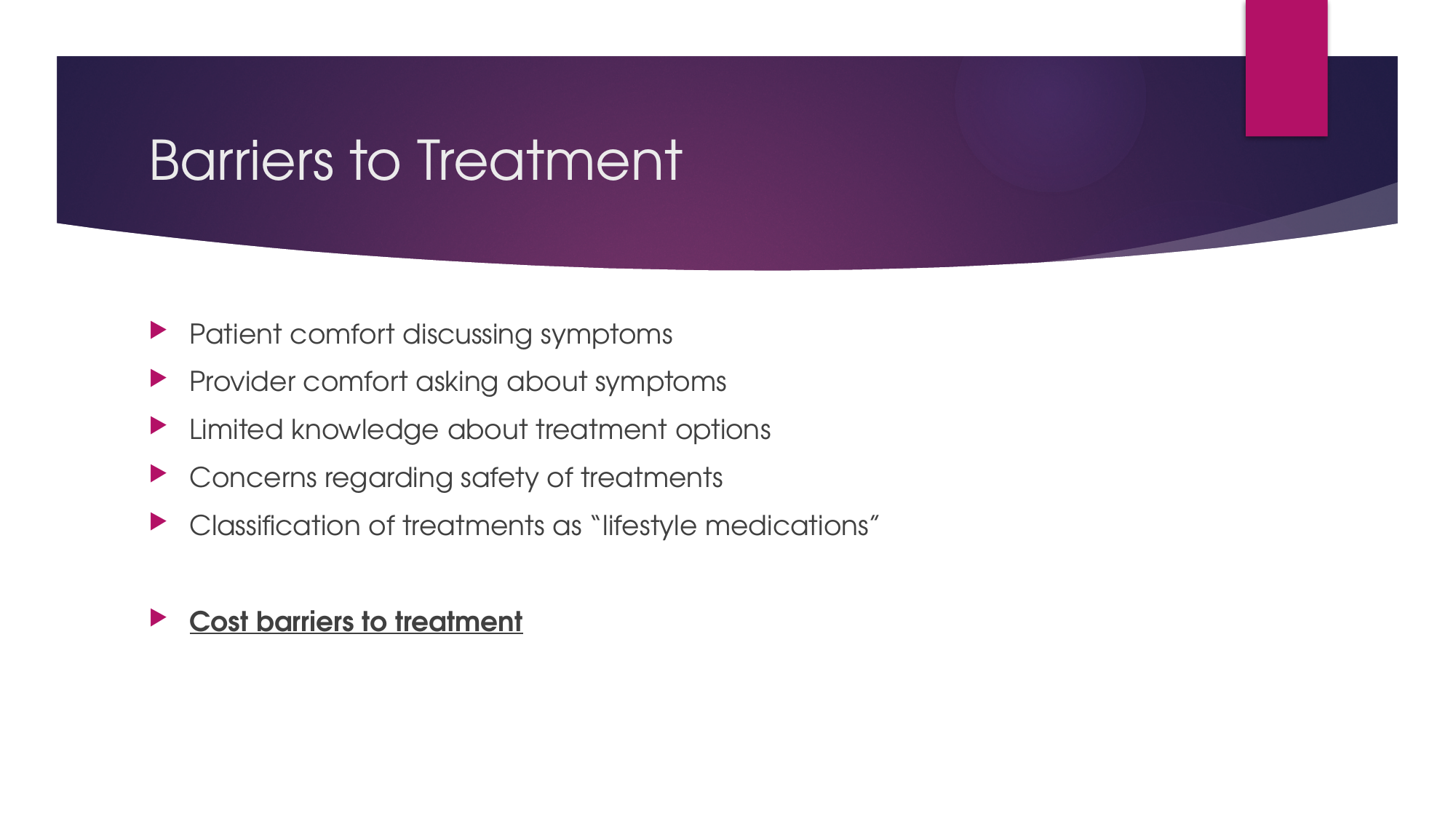

# Barriers to Treatment
Patient comfort discussing symptoms
Provider comfort asking about symptoms
Limited knowledge about treatment options
Concerns regarding safety of treatments
Classification of treatments as “lifestyle medications”

Cost barriers to treatment